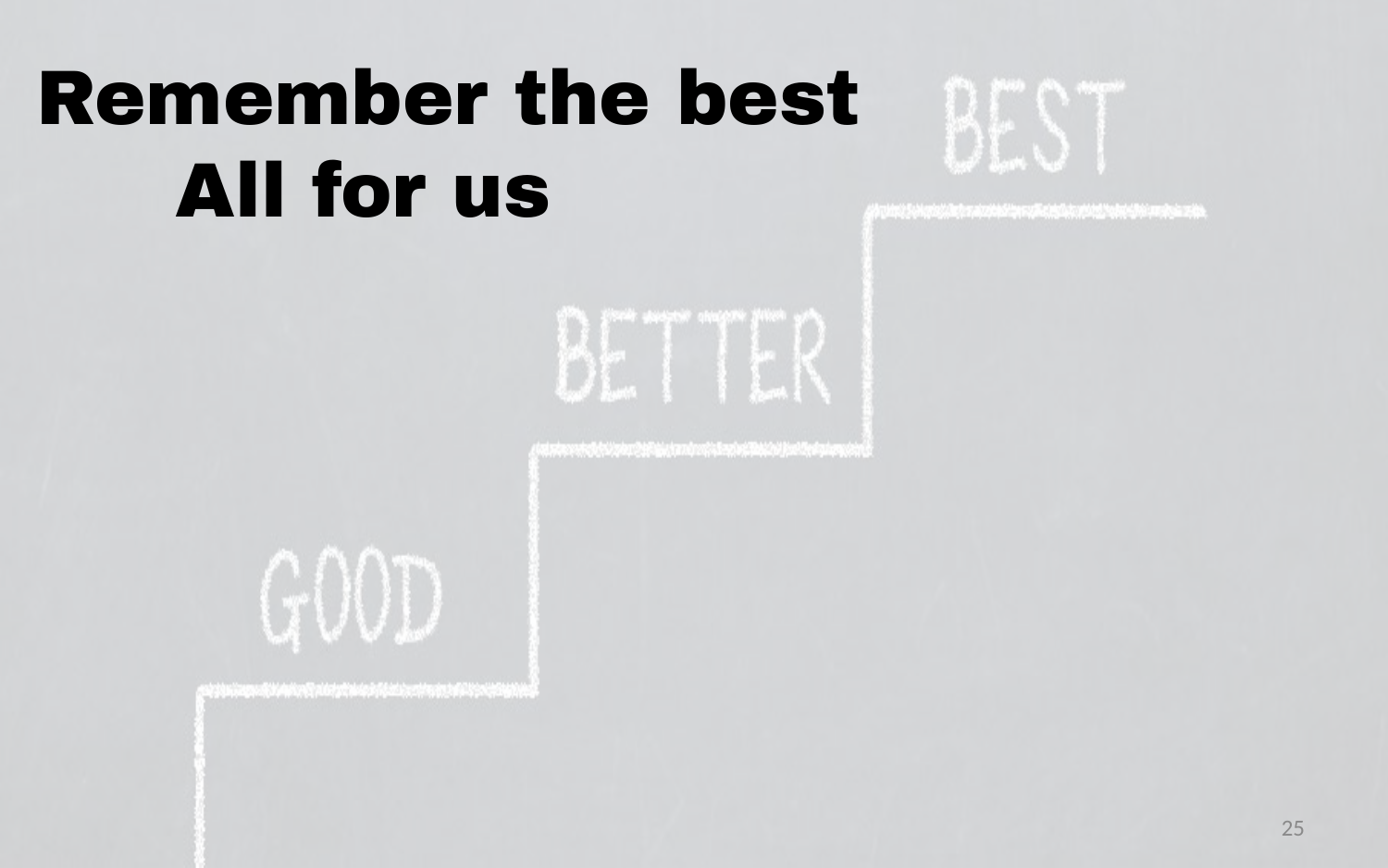

Remember the best
	All for us
25